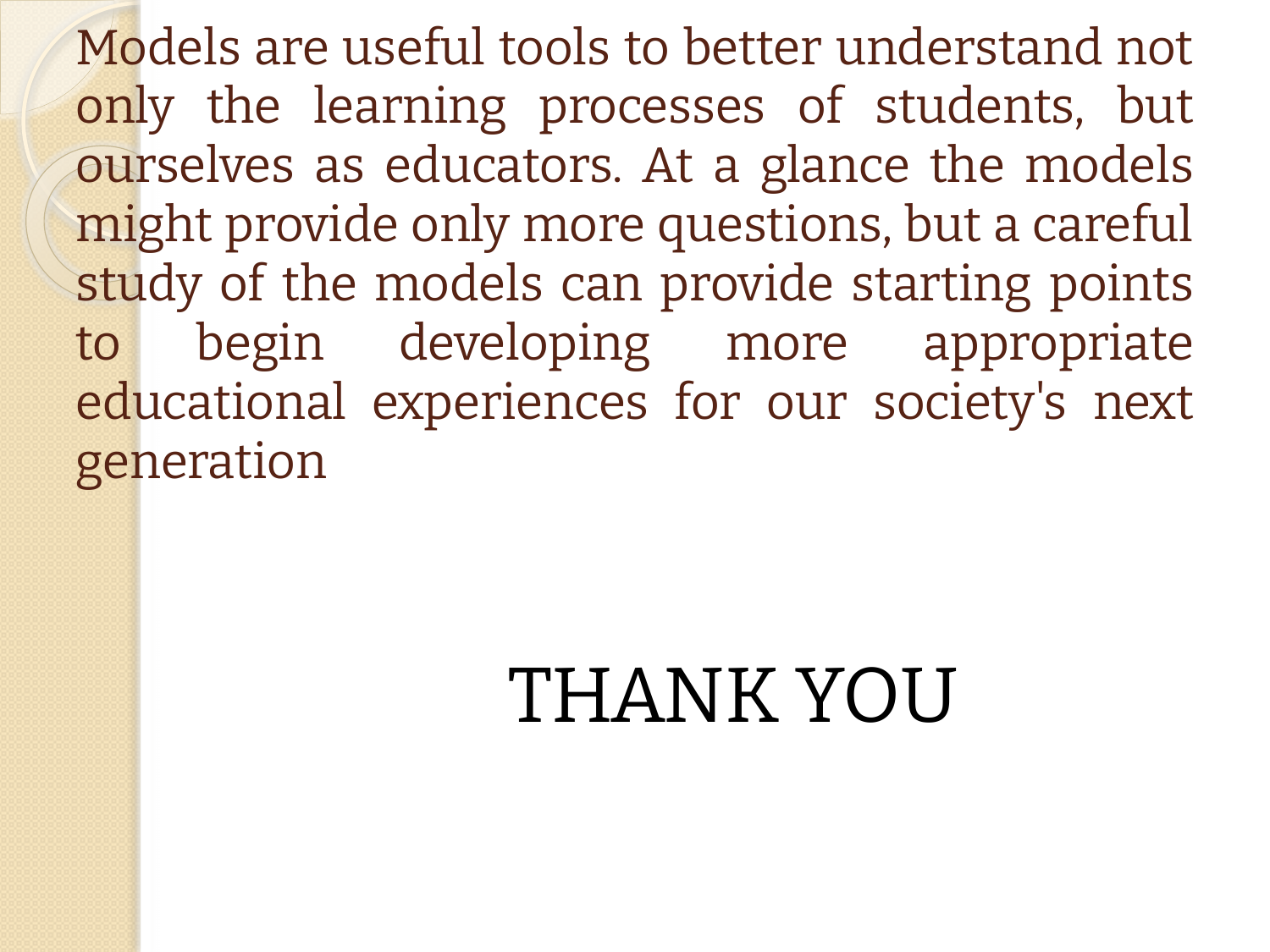

# Models are useful tools to better understand not only the learning processes of students, but ourselves as educators. At a glance the models might provide only more questions, but a careful study of the models can provide starting points to begin developing more appropriate educational experiences for our society's next generation

				THANK YOU